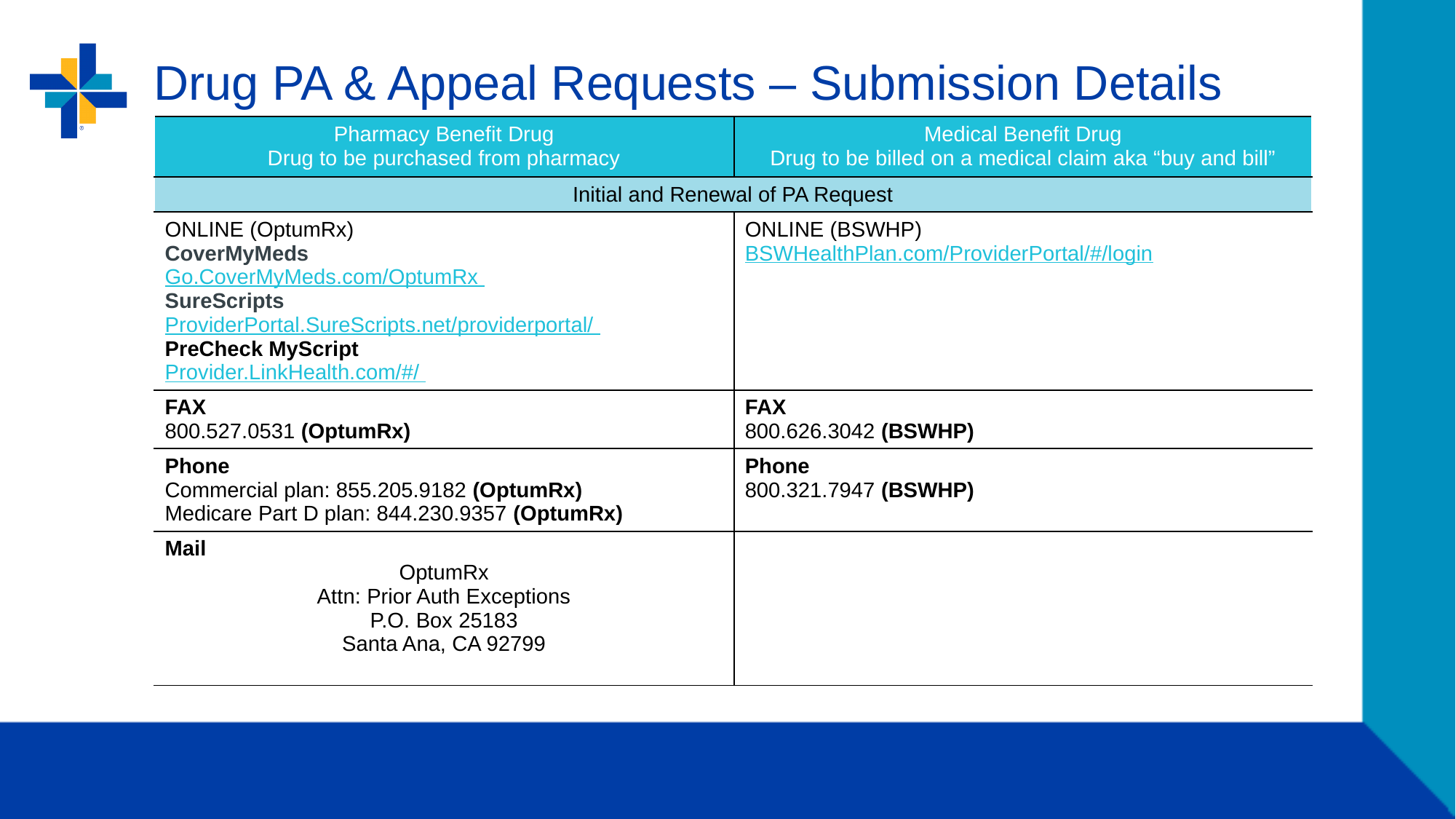

# Drug PA & Appeal Requests – Submission Details
| Pharmacy Benefit Drug Drug to be purchased from pharmacy | Medical Benefit Drug Drug to be billed on a medical claim aka “buy and bill” |
| --- | --- |
| Initial and Renewal of PA Request |  |
| ONLINE (OptumRx) CoverMyMeds Go.CoverMyMeds.com/OptumRx SureScripts ProviderPortal.SureScripts.net/providerportal/ PreCheck MyScript Provider.LinkHealth.com/#/ | ONLINE (BSWHP) BSWHealthPlan.com/ProviderPortal/#/login |
| FAX 800.527.0531 (OptumRx) | FAX 800.626.3042 (BSWHP) |
| Phone Commercial plan: 855.205.9182 (OptumRx) Medicare Part D plan: 844.230.9357 (OptumRx) | Phone 800.321.7947 (BSWHP) |
| Mail OptumRx Attn: Prior Auth Exceptions P.O. Box 25183 Santa Ana, CA 92799 |  |